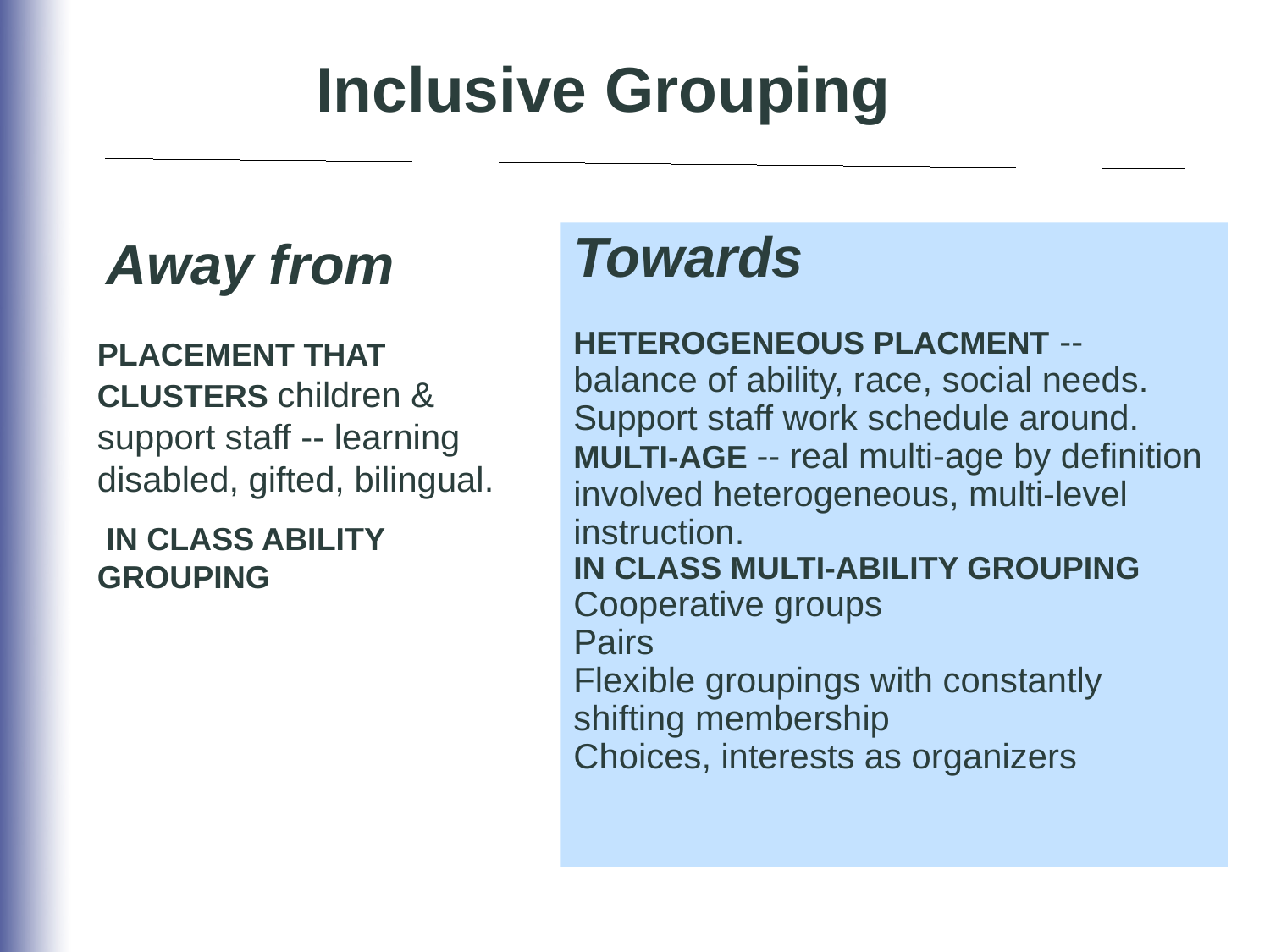

Inclusive Grouping

Towards

HETEROGENEOUS PLACMENT -- balance of ability, race, social needs. Support staff work schedule around.
MULTI-AGE -- real multi-age by definition involved heterogeneous, multi-level instruction.
IN CLASS MULTI-ABILITY GROUPING
Cooperative groups
Pairs
Flexible groupings with constantly shifting membership
Choices, interests as organizers

 Away from

PLACEMENT THAT CLUSTERS children & support staff -- learning disabled, gifted, bilingual.

 IN CLASS ABILITY GROUPING
12